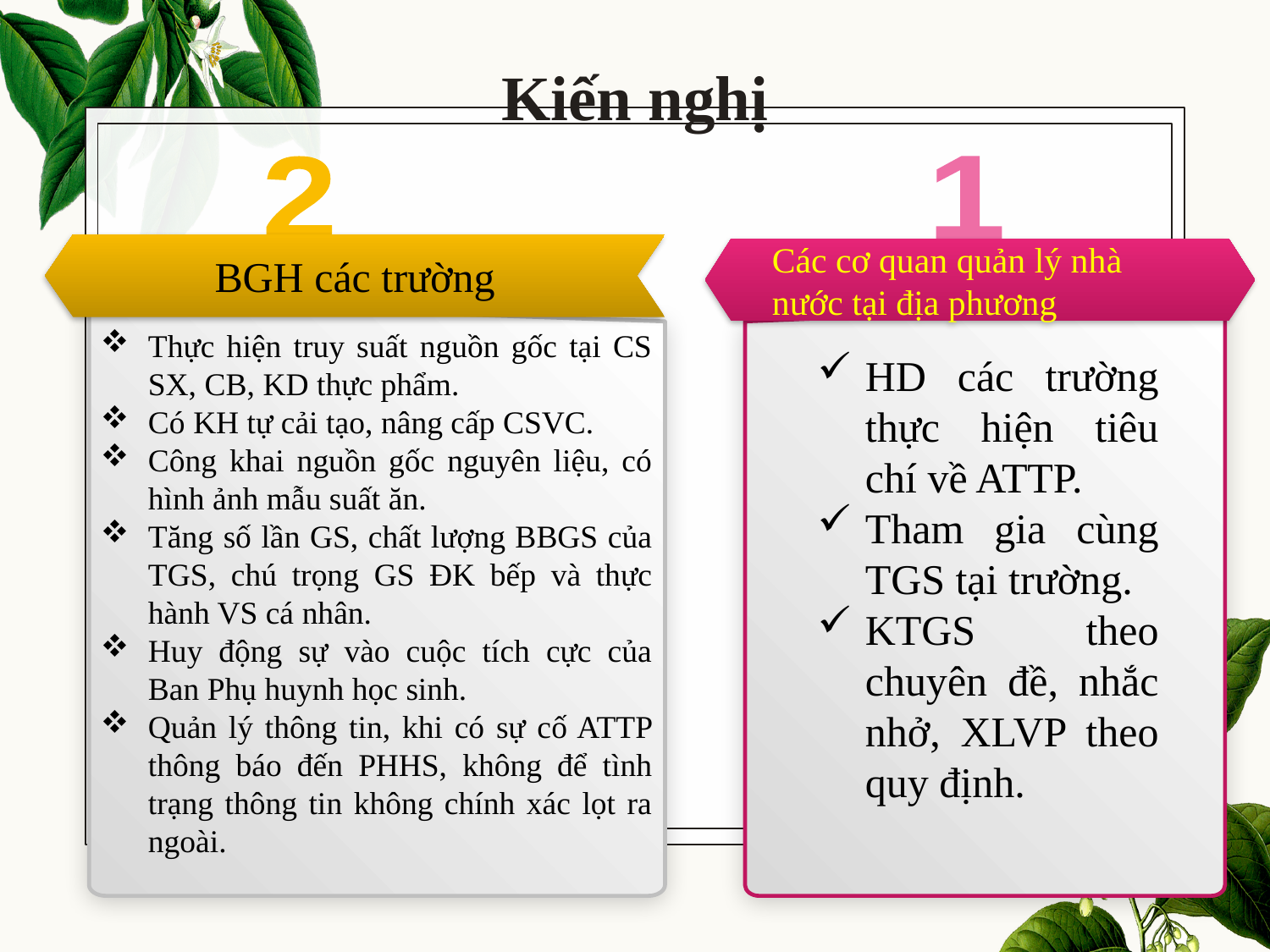

# Kiến nghị
2
1
BGH các trường
Các cơ quan quản lý nhà nước tại địa phương

Thực hiện truy suất nguồn gốc tại CS SX, CB, KD thực phẩm.
Có KH tự cải tạo, nâng cấp CSVC.
Công khai nguồn gốc nguyên liệu, có hình ảnh mẫu suất ăn.
Tăng số lần GS, chất lượng BBGS của TGS, chú trọng GS ĐK bếp và thực hành VS cá nhân.
Huy động sự vào cuộc tích cực của Ban Phụ huynh học sinh.
Quản lý thông tin, khi có sự cố ATTP thông báo đến PHHS, không để tình trạng thông tin không chính xác lọt ra ngoài.
HD các trường thực hiện tiêu chí về ATTP.
Tham gia cùng TGS tại trường.
KTGS theo chuyên đề, nhắc nhở, XLVP theo quy định.